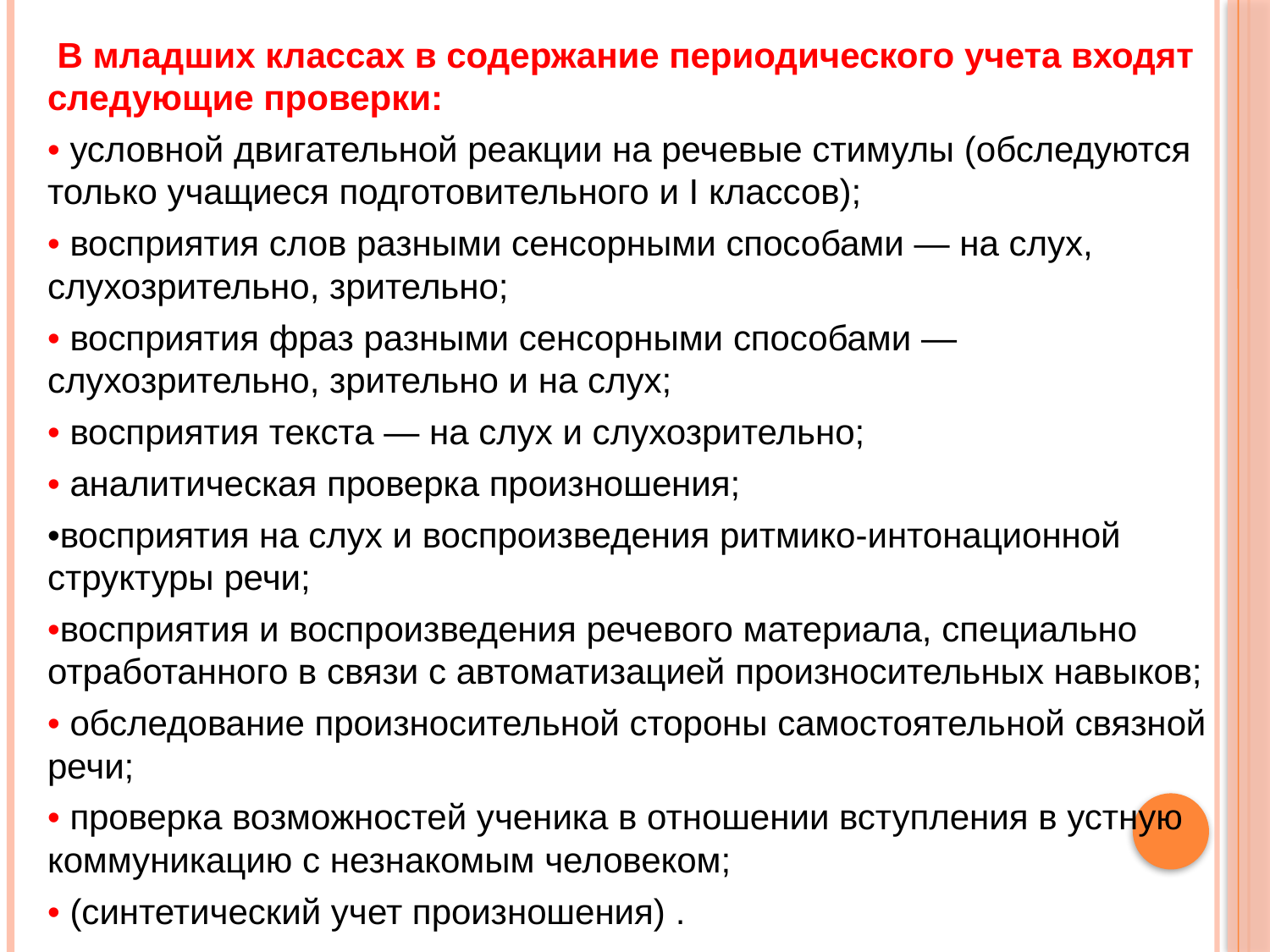

В младших классах в содержание периодического учета входят следующие проверки:
• условной двигательной реакции на речевые стимулы (обследуются только учащиеся подготовительного и I классов);
• восприятия слов разными сенсорными способами — на слух, слухозрительно, зрительно;
• восприятия фраз разными сенсорными способами — слухозрительно, зрительно и на слух;
• восприятия текста — на слух и слухозрительно;
• аналитическая проверка произношения;
•восприятия на слух и воспроизведения ритмико-интонационной структуры речи;
•восприятия и воспроизведения речевого материала, специально отработанного в связи с автоматизацией произносительных навыков;
• обследование произносительной стороны самостоятельной связной речи;
• проверка возможностей ученика в отношении вступления в устную коммуникацию с незнакомым человеком;
• (синтетический учет произношения) .

#